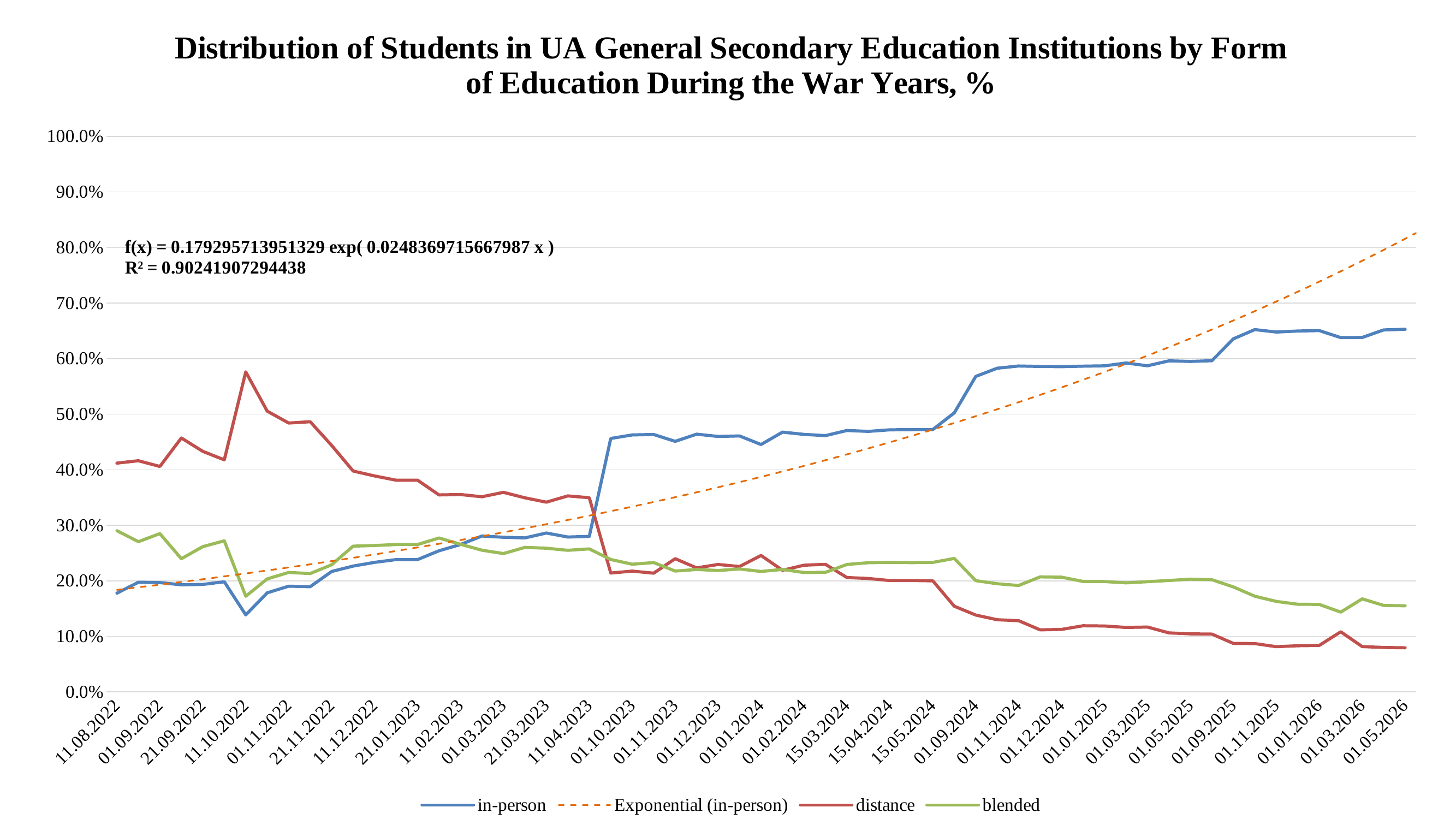

### Chart: Distribution of Students in UA General Secondary Education Institutions by Form of Education During the War Years, %

| Category | in-person | distance | blended |
|---|---|---|---|
| 11.08.2022 | 0.1779063862666603 | 0.41195547217287415 | 0.2902782263092952 |
| 22.08.2022 | 0.19750691301700932 | 0.41622986606717177 | 0.27059579387840427 |
| 01.09.2022 | 0.19694241080987504 | 0.40590994200534847 | 0.2850587463497082 |
| 11.09.2022 | 0.19289986344677298 | 0.45721478760754103 | 0.23985708465961905 |
| 21.09.2022 | 0.19364829730448904 | 0.43312010410395546 | 0.2616221864482747 |
| 01.10.2022 | 0.1983933595973132 | 0.41778160240960655 | 0.27215370535425837 |
| 11.10.2022 | 0.13878305104753294 | 0.5762472340297583 | 0.17239519937815087 |
| 21.10.2022 | 0.17855971713956117 | 0.5054273937037536 | 0.2035392334258074 |
| 01.11.2022 | 0.19040732888989645 | 0.48404925705287516 | 0.21523853086708422 |
| 03.11.2022 | 0.18951855230327583 | 0.4864419284736941 | 0.21318939536214776 |
| 21.11.2022 | 0.21689078310347834 | 0.44386399176296226 | 0.22899384318949048 |
| 01.12.2022 | 0.22666253120232321 | 0.39772101501916696 | 0.2625124681357503 |
| 11.12.2022 | 0.23334377519116703 | 0.38885537775289297 | 0.2636509900413094 |
| 21.12.2022 | 0.238312913344588 | 0.38123277672845596 | 0.2654019088371471 |
| 21.01.2023 | 0.238312913344588 | 0.38123277672845596 | 0.2654019088371471 |
| 01.02.2023 | 0.25423588800153607 | 0.35469000823846447 | 0.27720624515794856 |
| 11.02.2023 | 0.26547719542239795 | 0.3554028030228739 | 0.2658531447614933 |
| 21.02.2023 | 0.28070713619752874 | 0.3513872665116329 | 0.25517054608325385 |
| 01.03.2023 | 0.27854400309283006 | 0.3593439659005699 | 0.2491556667368841 |
| 11.03.2023 | 0.2773352997485166 | 0.3494942518402878 | 0.2603133328912756 |
| 21.03.2023 | 0.28614387344640446 | 0.34163757860036204 | 0.2587959876237607 |
| 01.04.2023 | 0.27893630426239324 | 0.3529407046926338 | 0.25499325855512966 |
| 11.04.2023 | 0.2800623650114009 | 0.3496570815938518 | 0.25755256336245036 |
| 15.09.2023 | 0.45631130267204856 | 0.21409372791027548 | 0.23845648212201032 |
| 01.10.2023 | 0.4626623707564573 | 0.2175610500769689 | 0.22998962211508786 |
| 15.10.2023 | 0.463472453836914 | 0.21387371740237185 | 0.23291655329529112 |
| 01.11.2023 | 0.4511294136060843 | 0.2399197019533816 | 0.21770707101847614 |
| 15.11.2023 | 0.4640260234105632 | 0.22340081414259824 | 0.22051702763887052 |
| 01.12.2023 | 0.45994020672362346 | 0.2295503023701737 | 0.21867518749219964 |
| 15.12.2023 | 0.460858683824573 | 0.22583384586270522 | 0.22143066660358612 |
| 01.01.2024 | 0.4454003148780593 | 0.24575868150609573 | 0.2169360292144753 |
| 15.01.2024 | 0.4677338373285162 | 0.2191195439613728 | 0.22059100284325814 |
| 01.02.2024 | 0.4636315441789526 | 0.22819397679954173 | 0.21500830790359748 |
| 15.02.2024 | 0.4614536376980272 | 0.2297676674828127 | 0.21538691699043408 |
| 15.03.2024 | 0.4706432041369177 | 0.20605877528859898 | 0.22952399438843213 |
| 01.04.2024 | 0.46902308722200714 | 0.20427823148836668 | 0.23269051710981675 |
| 15.04.2024 | 0.47189046104173593 | 0.20059161483310384 | 0.23336854850197047 |
| 01.05.2024 | 0.4721891656987052 | 0.20070172657109994 | 0.23282934463589539 |
| 15.05.2024 | 0.4723539113327434 | 0.2000703097998853 | 0.23328682410491494 |
| 01.06.2024 | 0.5023295837261699 | 0.15440867085652427 | 0.24037775896891658 |
| 01.09.2024 | 0.5680419138067136 | 0.13851018017960606 | 0.2003906214283201 |
| 15.10.2024 | 0.5827669215330288 | 0.1300891127221231 | 0.19486429523160131 |
| 01.11.2024 | 0.5867988867685585 | 0.12832355985653374 | 0.1916897920681323 |
| 15.11.2024 | 0.5859526881974129 | 0.11187508495839016 | 0.20719015423751672 |
| 01.12.2024 | 0.5855992711749757 | 0.11265875014980539 | 0.20667380012917447 |
| 15.12.2024 | 0.586520341544458 | 0.11923139626300339 | 0.1989782839761335 |
| 01.01.2025 | 0.5870983541216162 | 0.11883144297737634 | 0.1987896643493869 |
| 15.01.2025 | 0.5922445260595673 | 0.11620488430962773 | 0.1964668925530462 |
| 01.03.2025 | 0.5872102158790155 | 0.11690854537136407 | 0.19858175738944164 |
| 01.04.2025 | 0.5960804516086258 | 0.1063724274070573 | 0.20069513209702014 |
| 01.05.2025 | 0.5950108534702624 | 0.10465355407360143 | 0.20301538473058336 |
| 01.06.2025 | 0.5962947242973945 | 0.10419018536006634 | 0.20211941706001557 |
| 01.09.2025 | 0.6356950730882546 | 0.08751027081656218 | 0.1890815357843435 |
| 01.10.2025 | 0.6522959017484232 | 0.08711714786679667 | 0.17239572574237413 |
| 01.11.2025 | 0.64787499253494 | 0.08156539878697983 | 0.16304913328916795 |
| 01.12.2025 | 0.6497459795753942 | 0.08324828878873099 | 0.15794963563271333 |
| 01.01.2026 | 0.6505326390240557 | 0.08381458886045198 | 0.1576149728981798 |
| 01.02.2026 | 0.6379215744877317 | 0.10839295950253039 | 0.1437669092604199 |
| 01.03.2026 | 0.6381464166894025 | 0.08176455917822847 | 0.1676377527934418 |
| 01.04.2026 | 0.6517507865529101 | 0.08015375278171151 | 0.1558489539369502 |
| 01.05.2026 | 0.6529039677975849 | 0.07960215948234953 | 0.1551756673012612 |